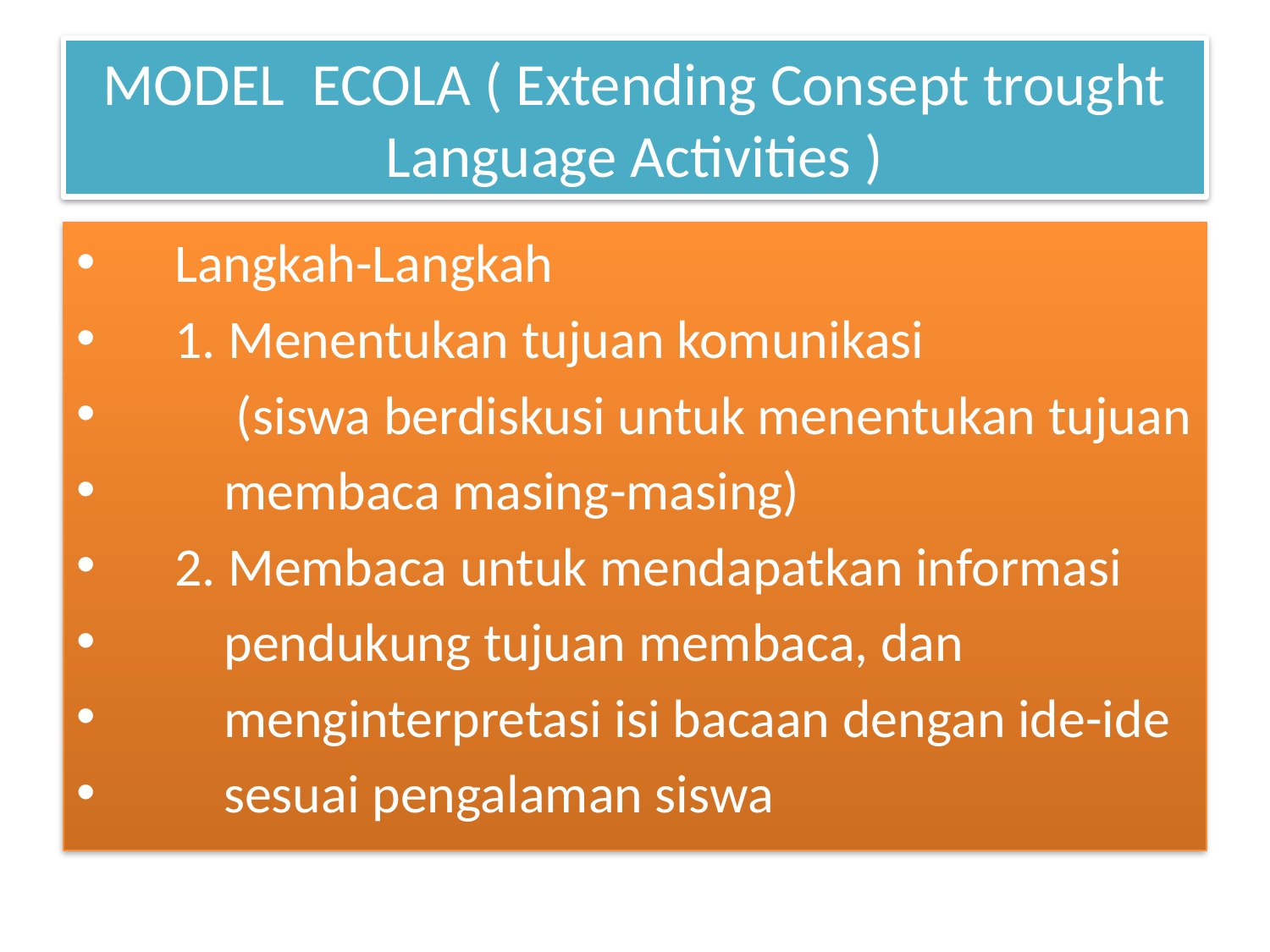

# MODEL  ECOLA ( Extending Consept trought Language Activities )
    Langkah-Langkah
    1. Menentukan tujuan komunikasi
         (siswa berdiskusi untuk menentukan tujuan
        membaca masing-masing)
    2. Membaca untuk mendapatkan informasi
        pendukung tujuan membaca, dan
        menginterpretasi isi bacaan dengan ide-ide
        sesuai pengalaman siswa